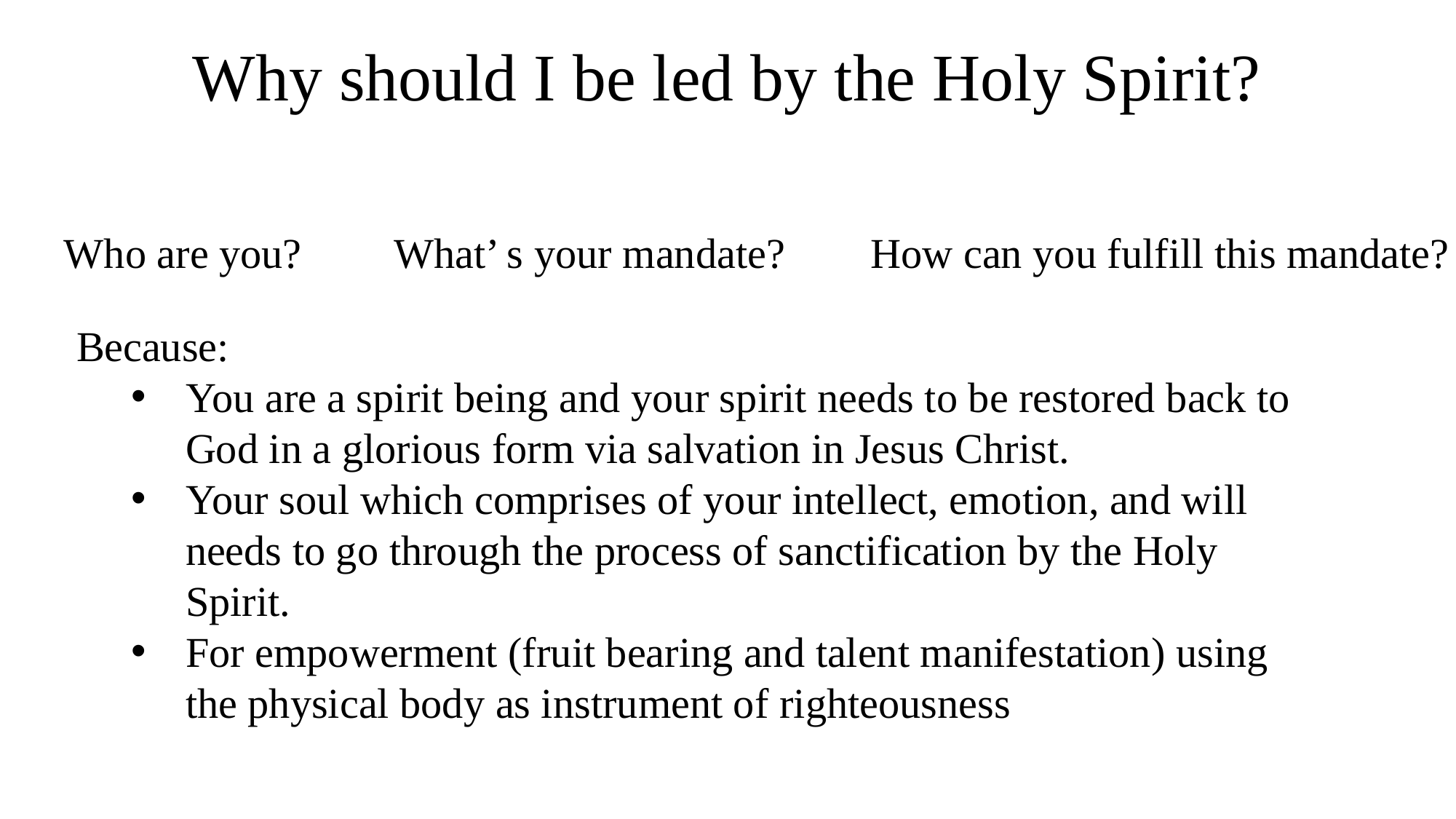

# Why should I be led by the Holy Spirit?
Who are you?
What’ s your mandate?
How can you fulfill this mandate?
Because:
You are a spirit being and your spirit needs to be restored back to God in a glorious form via salvation in Jesus Christ.
Your soul which comprises of your intellect, emotion, and will needs to go through the process of sanctification by the Holy Spirit.
For empowerment (fruit bearing and talent manifestation) using the physical body as instrument of righteousness